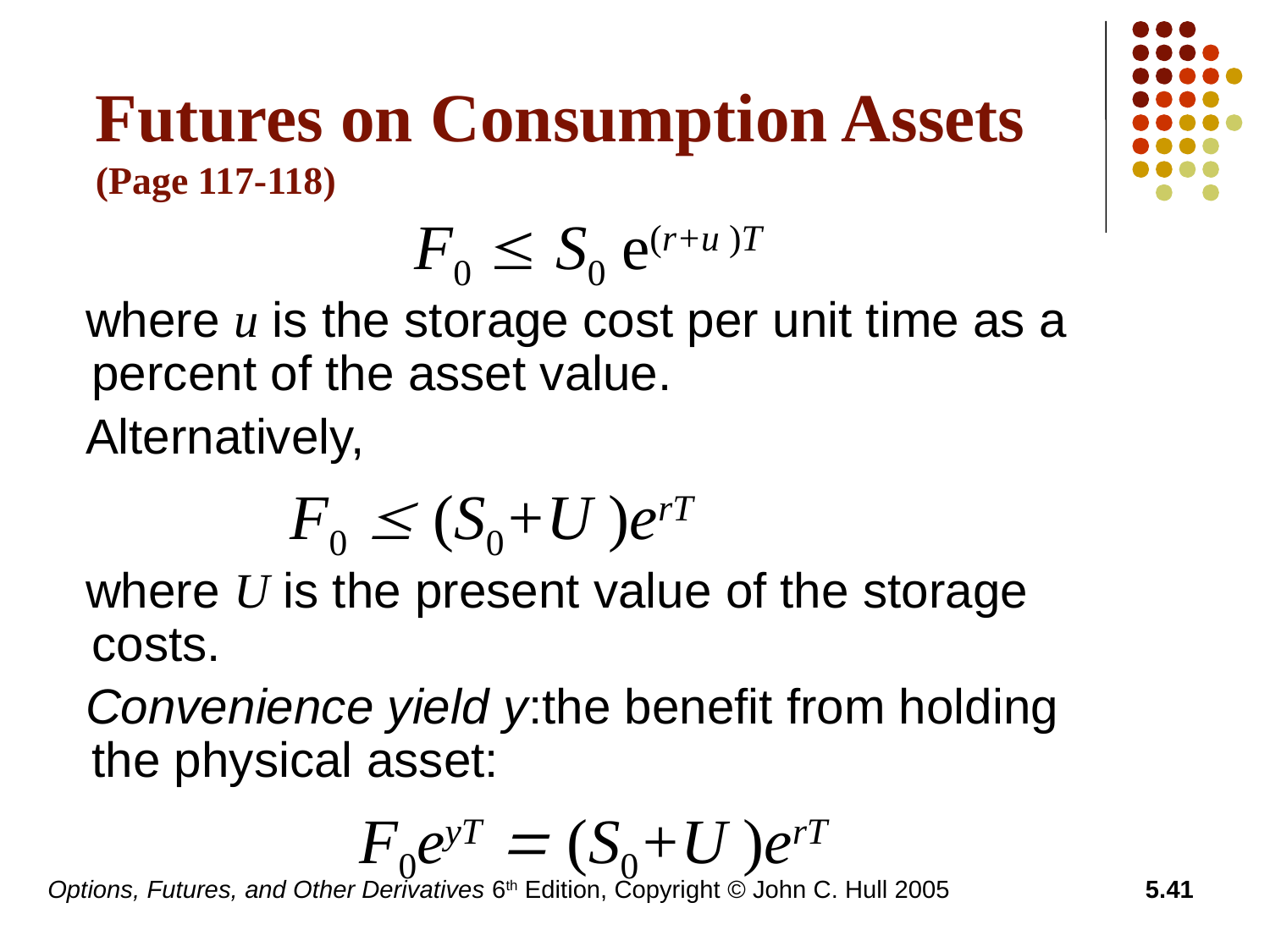

# Futures on Consumption Assets (Page 117-118)
F0 ≤ S0 e(r+u )T
   where u is the storage cost per unit time as a percent of the asset value.
   Alternatively,
              F0 ≤ (S0+U )erT
   where U is the present value of the storage costs.
   Convenience yield y:the benefit from holding the physical asset:
			 F0eyT = (S0+U )erT

Options, Futures, and Other Derivatives 6th Edition, Copyright © John C. Hull 2005

5.41